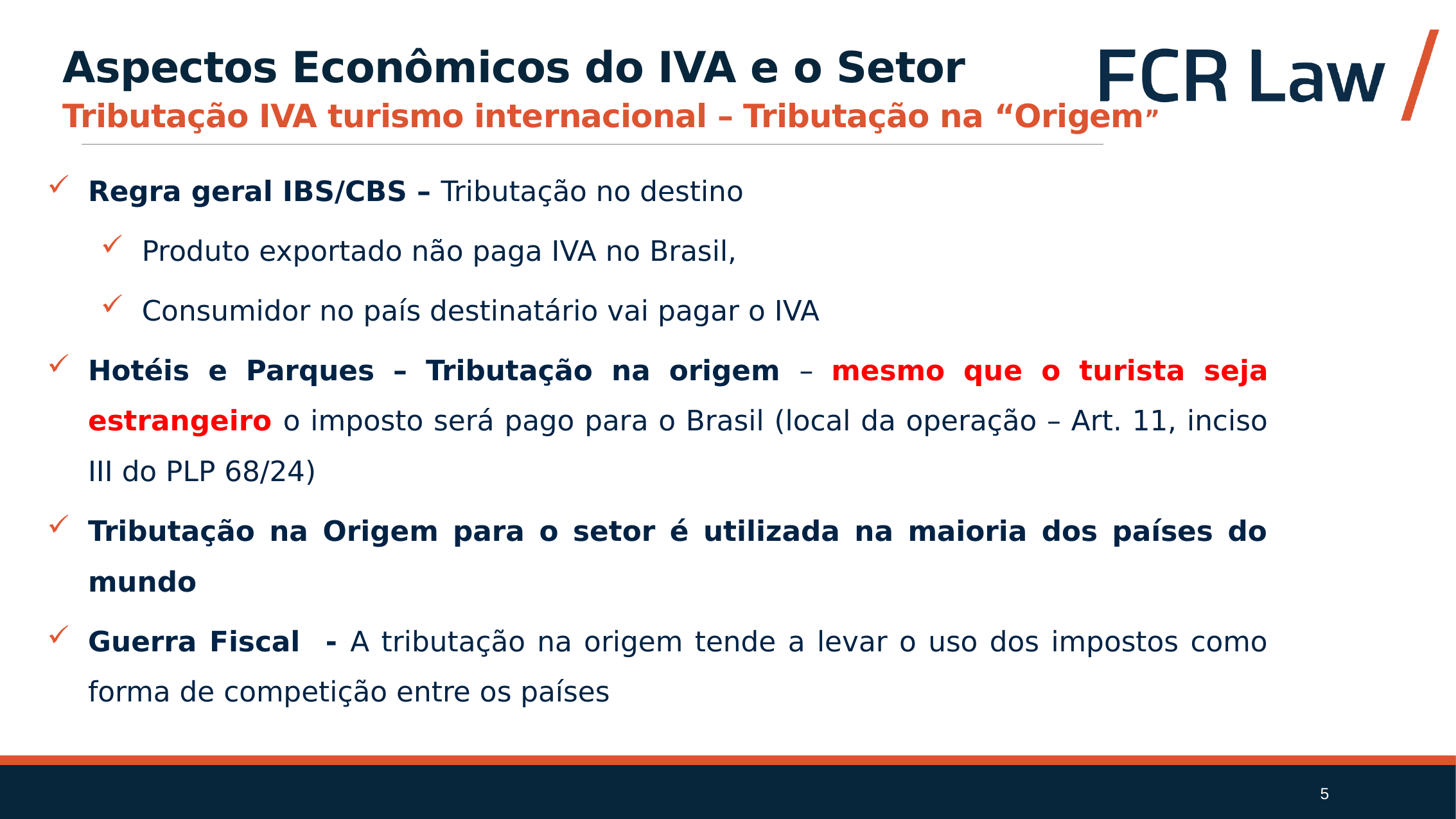

Aspectos Econômicos do IVA e o Setor
Tributação IVA turismo internacional – Tributação na “Origem”

Regra geral IBS/CBS – Tributação no destino
Produto exportado não paga IVA no Brasil,
Consumidor no país destinatário vai pagar o IVA
Hotéis e Parques – Tributação na origem – mesmo que o turista seja estrangeiro o imposto será pago para o Brasil (local da operação – Art. 11, inciso III do PLP 68/24)
Tributação na Origem para o setor é utilizada na maioria dos países do mundo
Guerra Fiscal  - A tributação na origem tende a levar o uso dos impostos como forma de competição entre os países

5